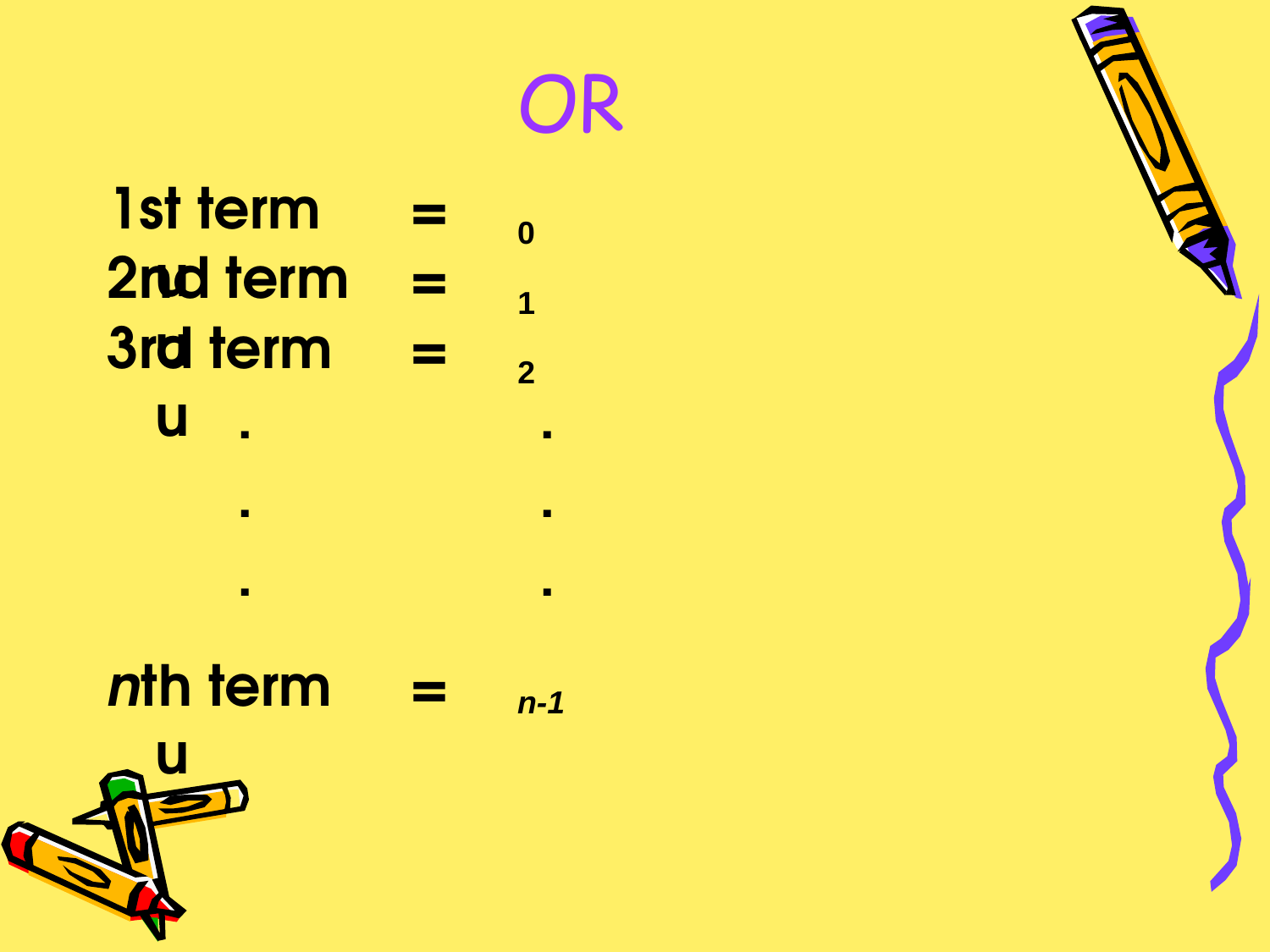

# OR
1st term	=	u
0
2nd term	=	u
1
3rd term	=	u
2
.			.
.			.
.			.
nth term	=	u
n-1